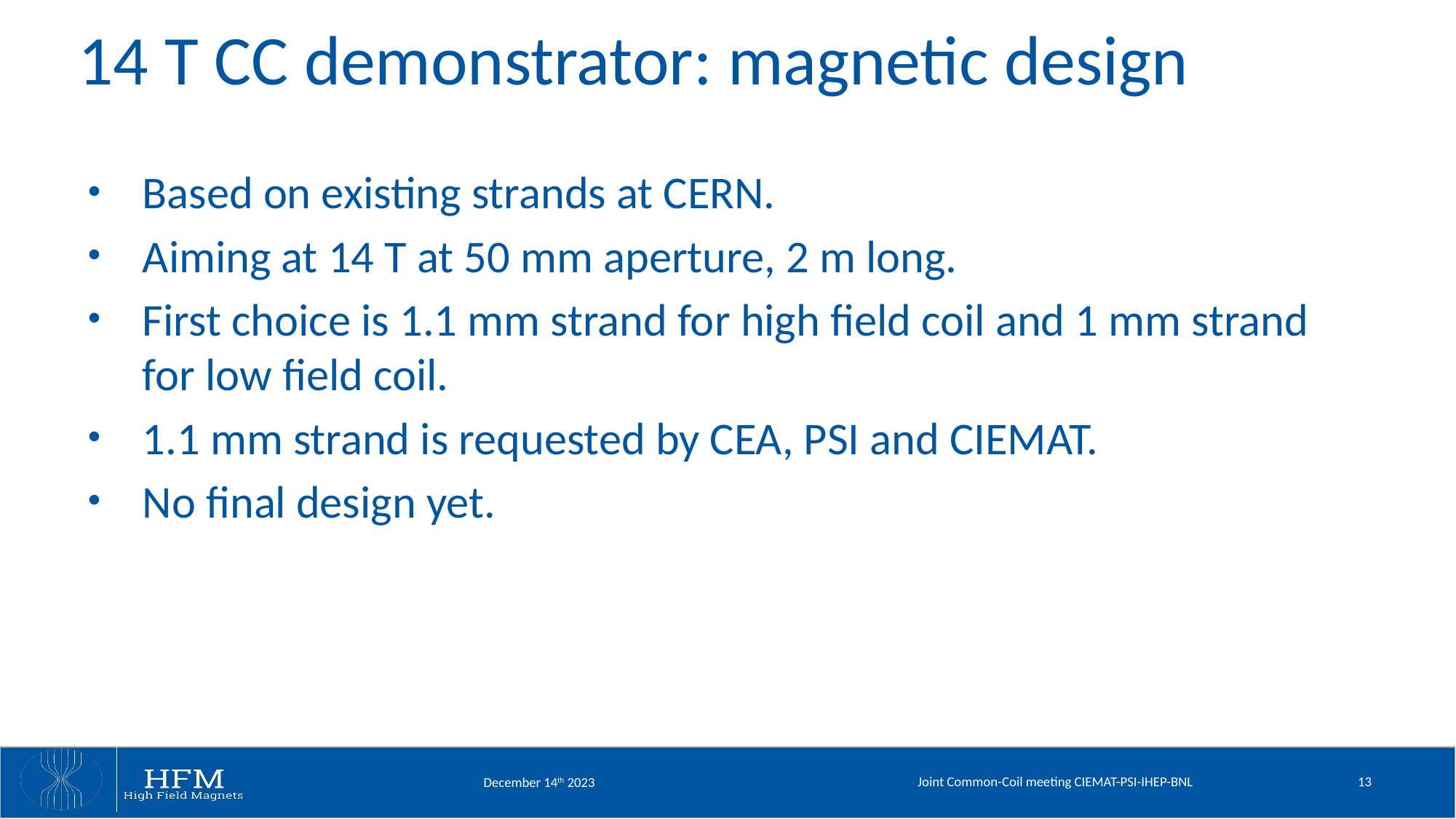

# 14 T CC demonstrator: magnetic design
Based on existing strands at CERN.
Aiming at 14 T at 50 mm aperture, 2 m long.
First choice is 1.1 mm strand for high field coil and 1 mm strand for low field coil.
1.1 mm strand is requested by CEA, PSI and CIEMAT.
No final design yet.

Joint Common-Coil meeting CIEMAT-PSI-IHEP-BNL
13
December 14th 2023